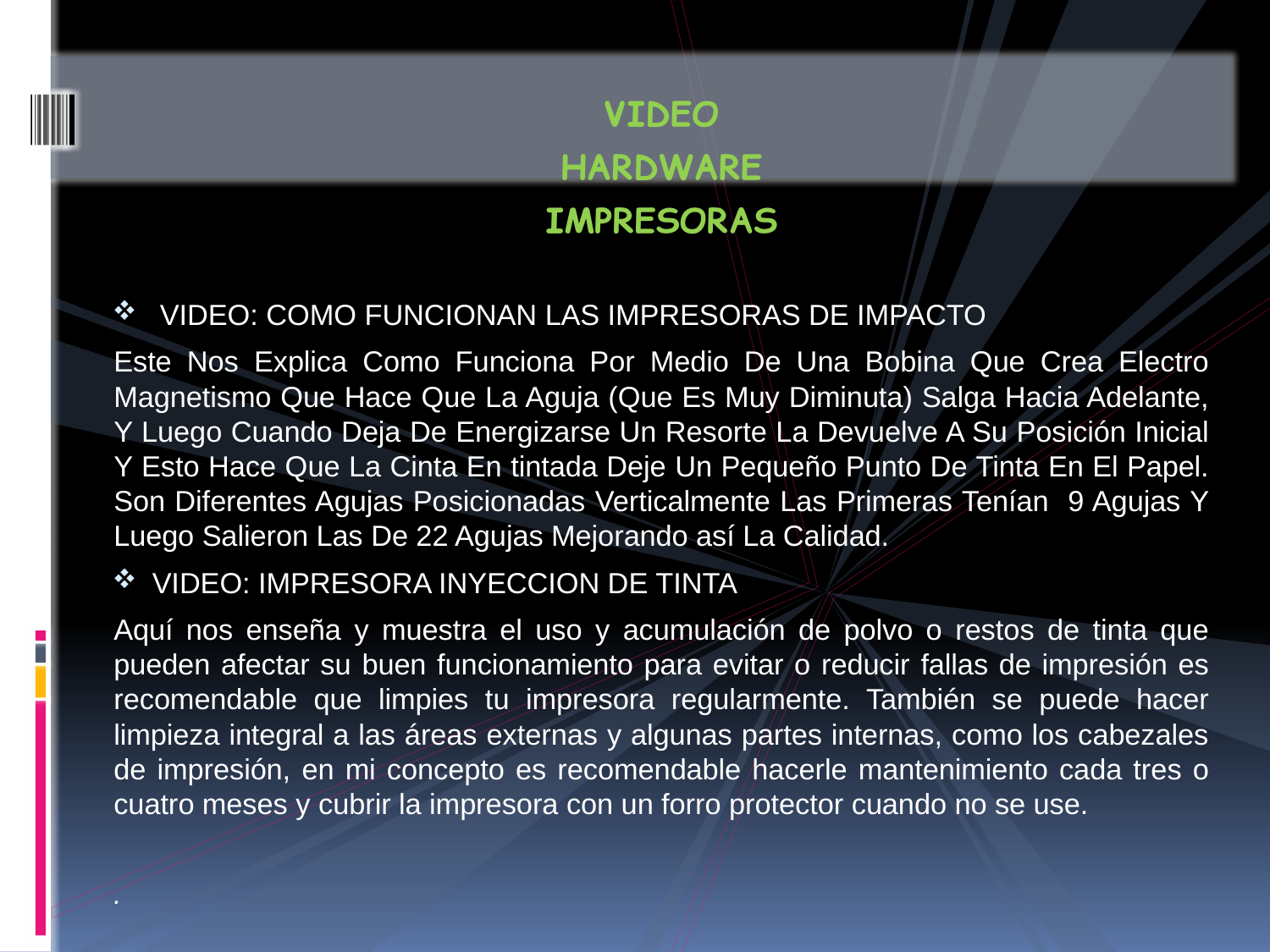

VIDEO
HARDWARE
IMPRESORAS

VIDEO: COMO FUNCIONAN LAS IMPRESORAS DE IMPACTO
Este Nos Explica Como Funciona Por Medio De Una Bobina Que Crea Electro Magnetismo Que Hace Que La Aguja (Que Es Muy Diminuta) Salga Hacia Adelante, Y Luego Cuando Deja De Energizarse Un Resorte La Devuelve A Su Posición Inicial Y Esto Hace Que La Cinta En tintada Deje Un Pequeño Punto De Tinta En El Papel. Son Diferentes Agujas Posicionadas Verticalmente Las Primeras Tenían  9 Agujas Y Luego Salieron Las De 22 Agujas Mejorando así La Calidad.
VIDEO: IMPRESORA INYECCION DE TINTA
Aquí nos enseña y muestra el uso y acumulación de polvo o restos de tinta que pueden afectar su buen funcionamiento para evitar o reducir fallas de impresión es recomendable que limpies tu impresora regularmente. También se puede hacer limpieza integral a las áreas externas y algunas partes internas, como los cabezales de impresión, en mi concepto es recomendable hacerle mantenimiento cada tres o cuatro meses y cubrir la impresora con un forro protector cuando no se use.

.